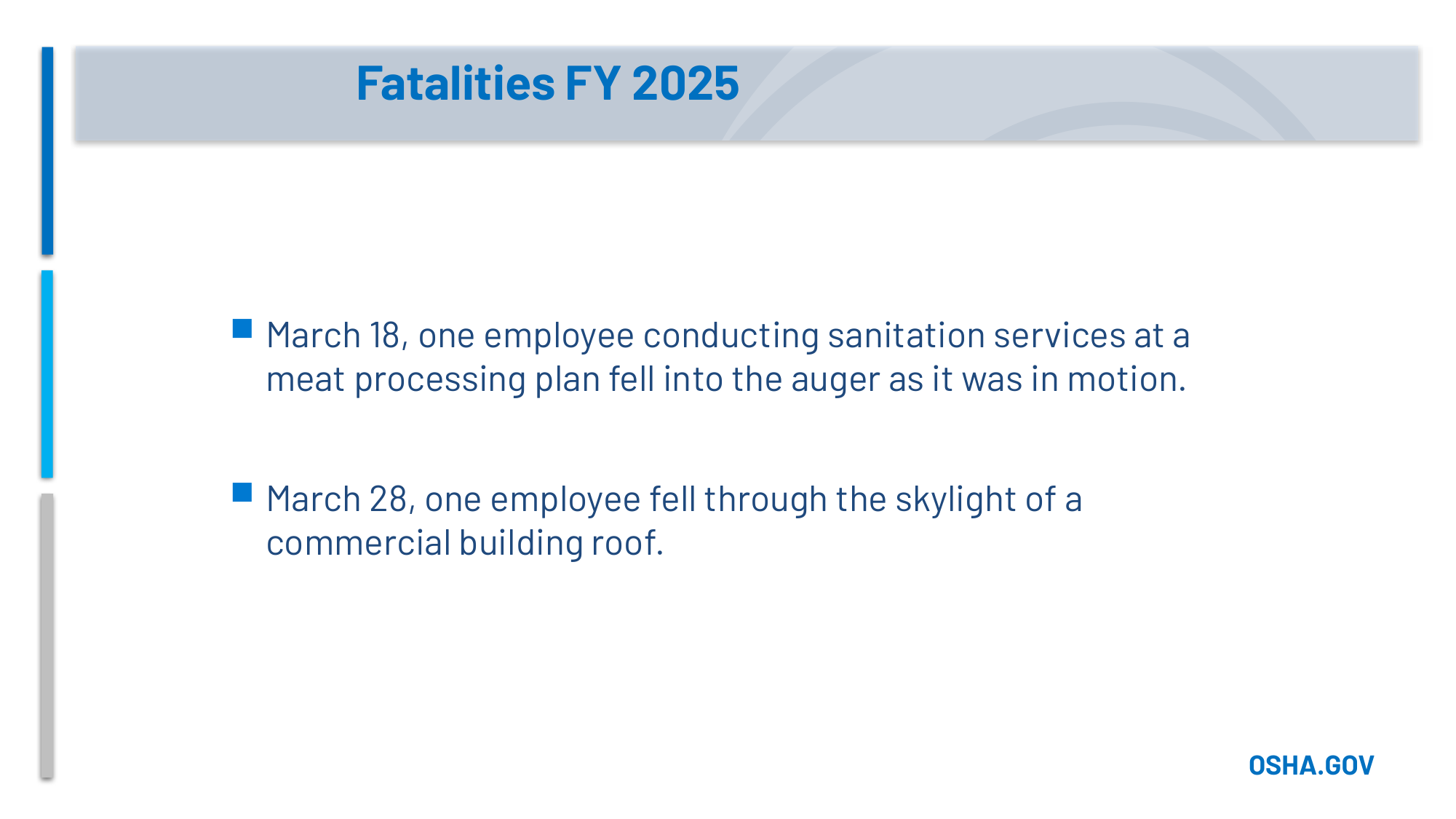

# Fatalities FY 2025

March 18, one employee conducting sanitation services at a meat processing plan fell into the auger as it was in motion.

March 28, one employee fell through the skylight of a commercial building roof.